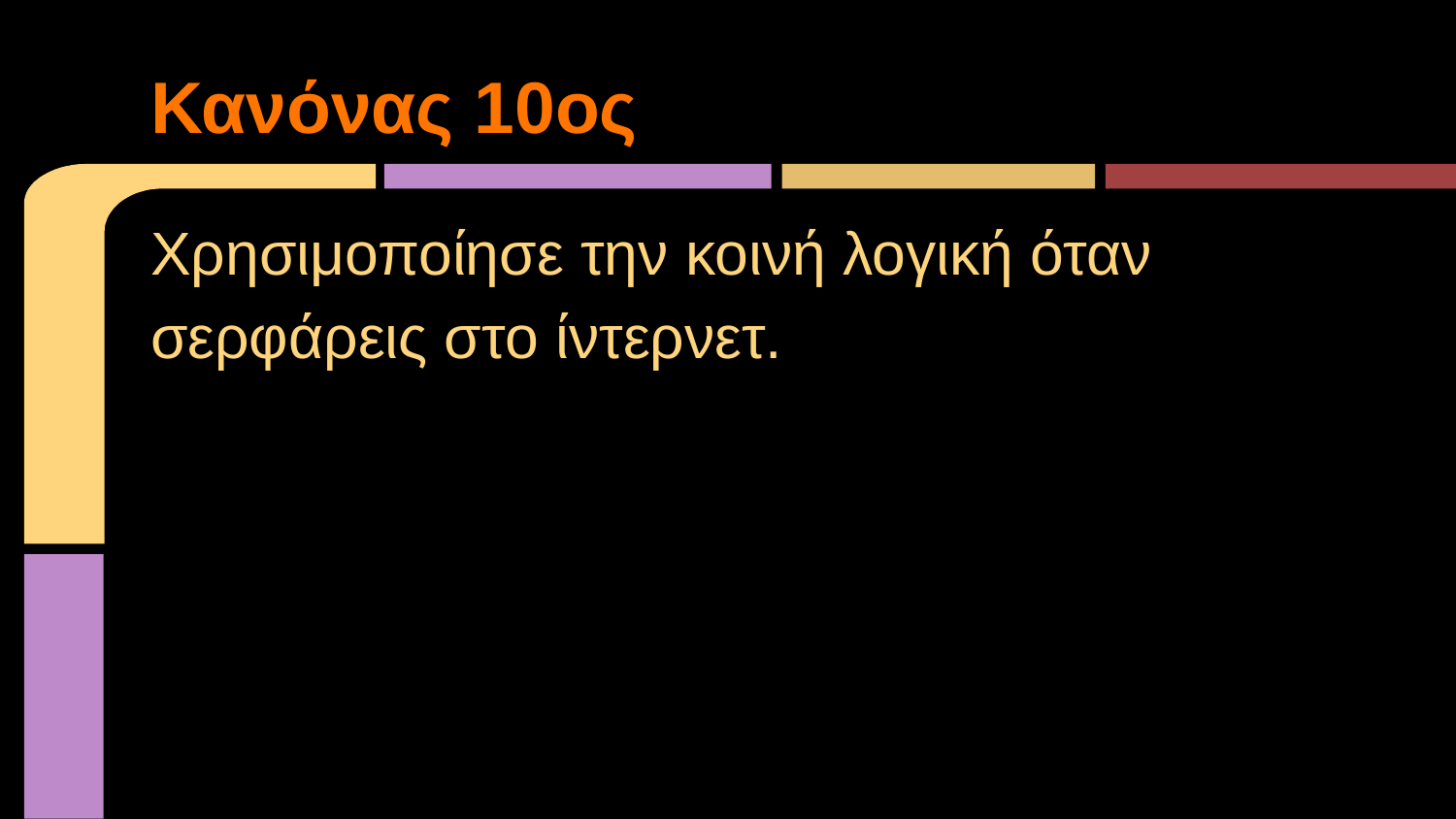

# Κανόνας 10ος
Χρησιμοποίησε την κοινή λογική όταν σερφάρεις στο ίντερνετ.